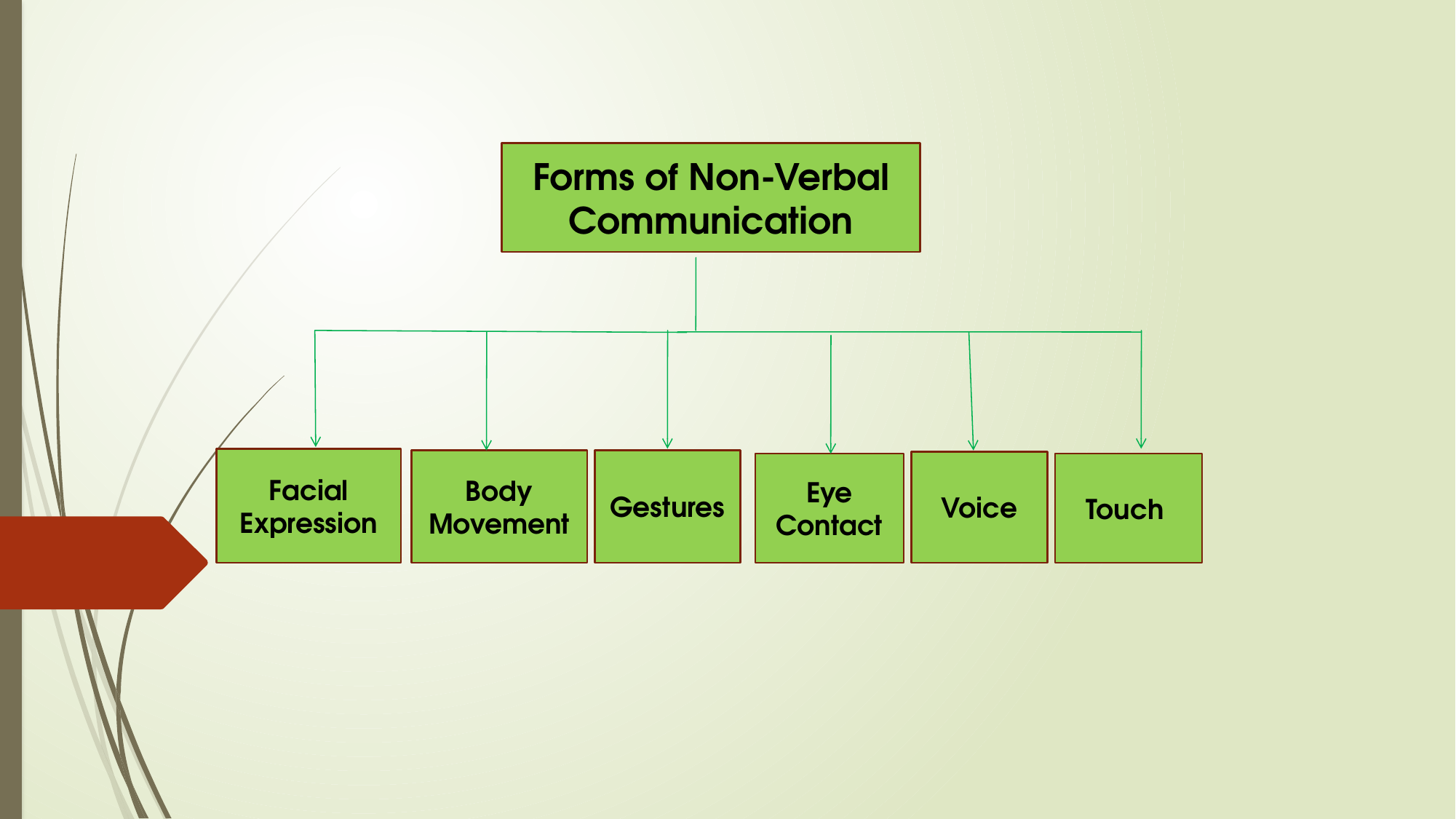

Forms of Non-Verbal Communication
Facial Expression
Gestures

Body Movement

Voice
Eye Contact
Touch